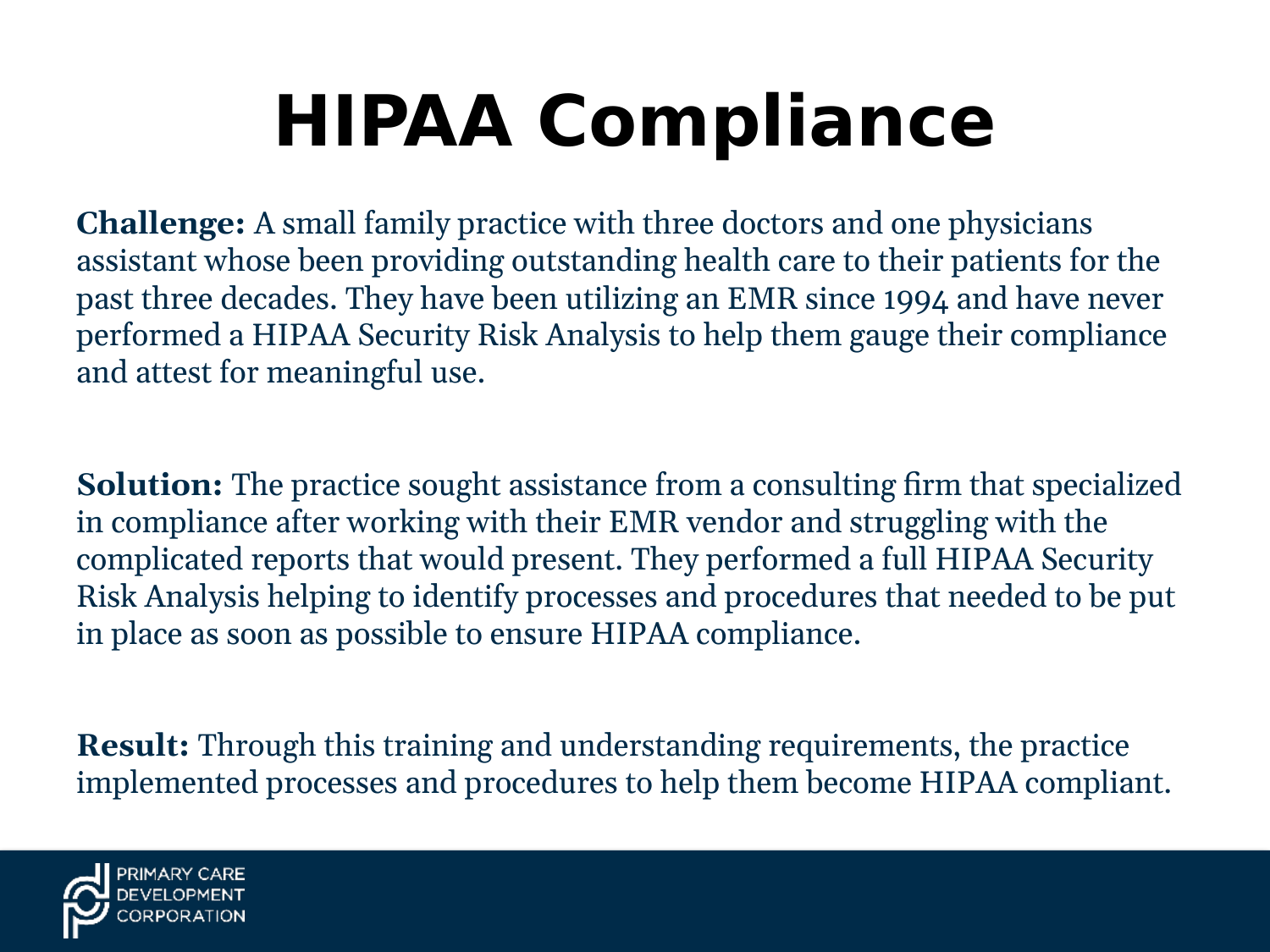

# HIPAA Compliance
Challenge: A small family practice with three doctors and one physicians assistant whose been providing outstanding health care to their patients for the past three decades. They have been utilizing an EMR since 1994 and have never performed a HIPAA Security Risk Analysis to help them gauge their compliance and attest for meaningful use.

Solution: The practice sought assistance from a consulting firm that specialized in compliance after working with their EMR vendor and struggling with the complicated reports that would present. They performed a full HIPAA Security Risk Analysis helping to identify processes and procedures that needed to be put in place as soon as possible to ensure HIPAA compliance.

Result: Through this training and understanding requirements, the practice implemented processes and procedures to help them become HIPAA compliant.